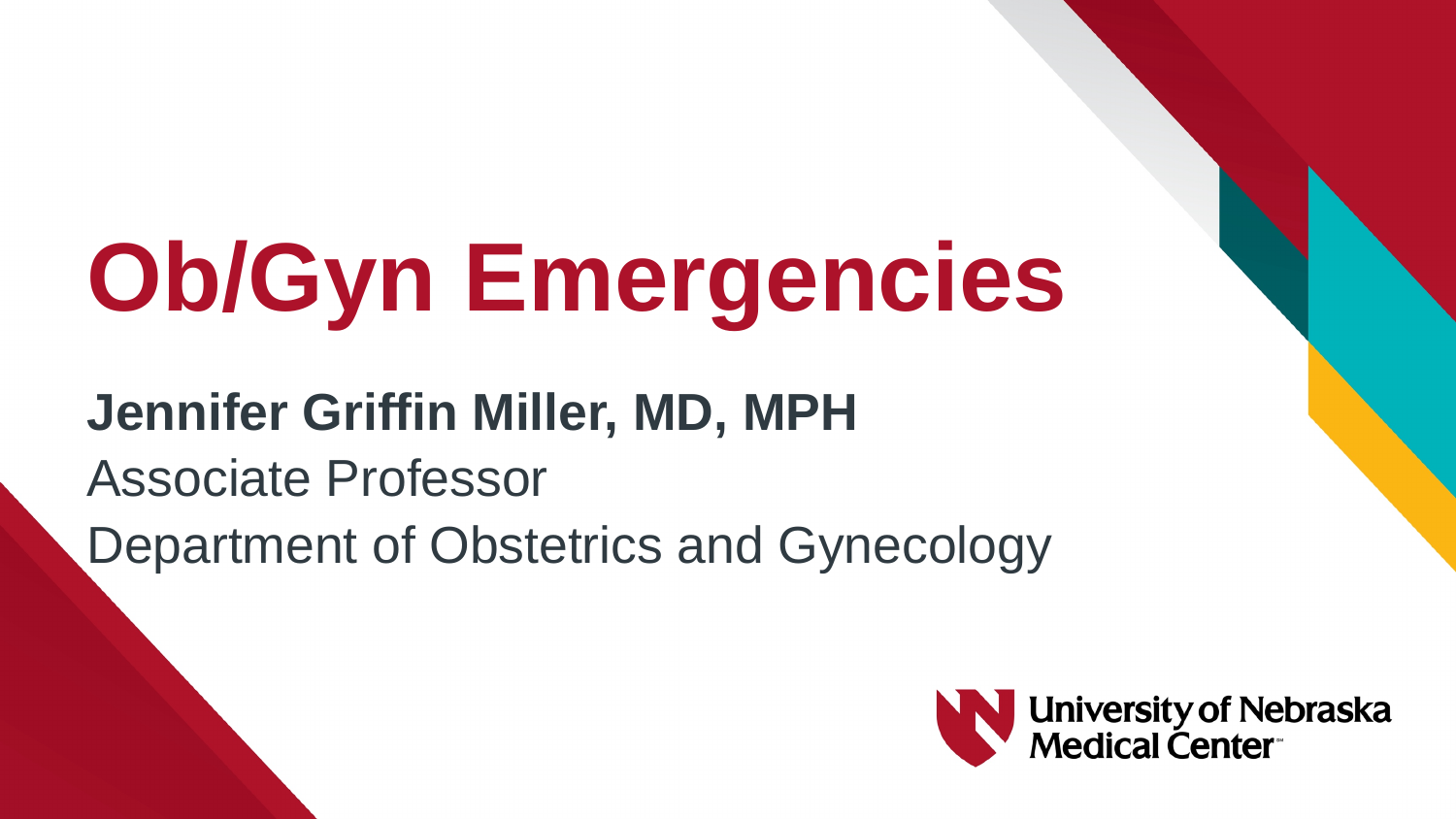

# Ob/Gyn Emergencies
Jennifer Griffin Miller, MD, MPH
Associate Professor
Department of Obstetrics and Gynecology